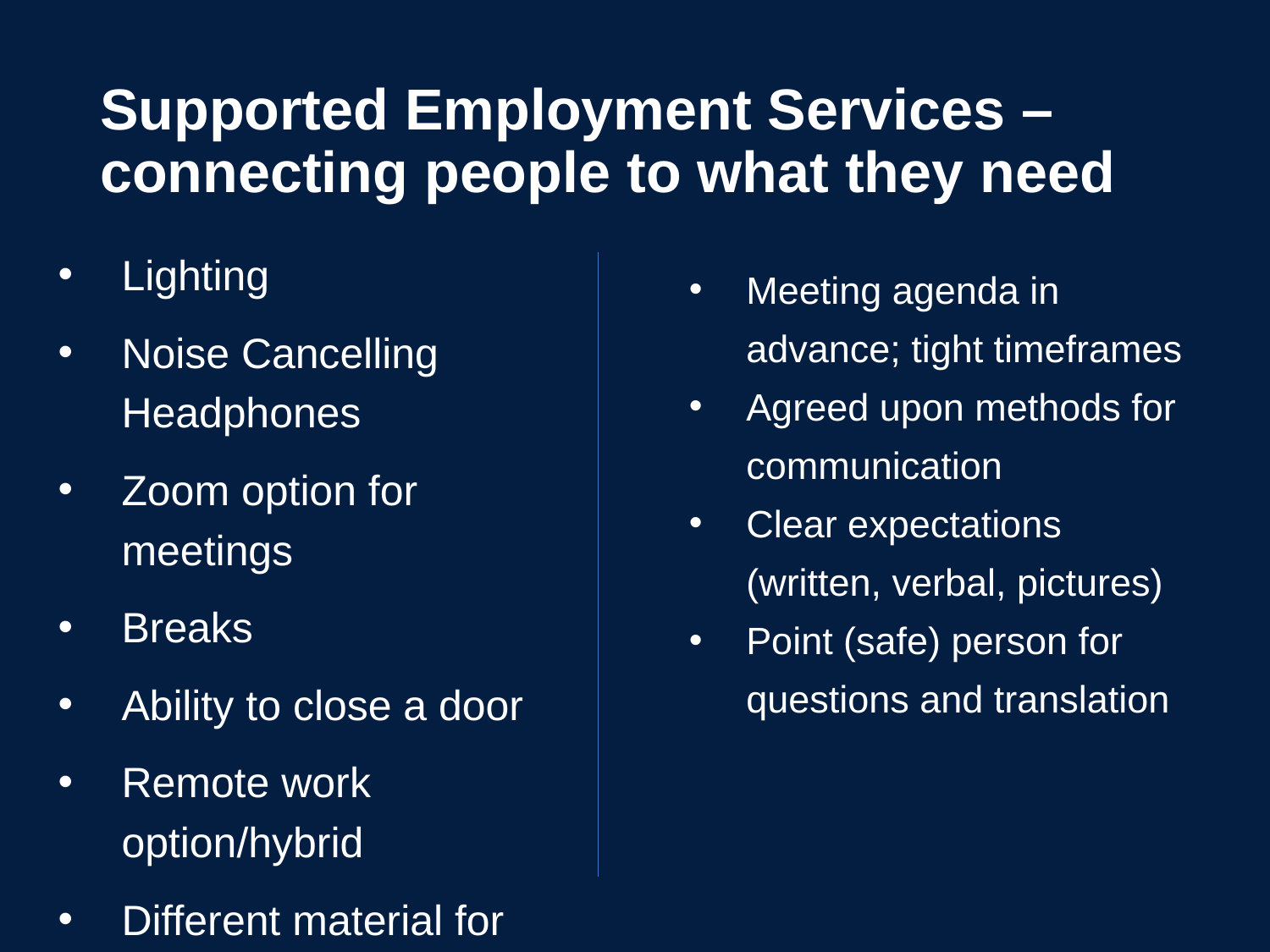

# Supported Employment Services – connecting people to what they need
Lighting
Noise Cancelling Headphones
Zoom option for meetings
Breaks
Ability to close a door
Remote work option/hybrid
Different material for uniform
Meeting agenda in advance; tight timeframes
Agreed upon methods for communication
Clear expectations (written, verbal, pictures)
Point (safe) person for questions and translation